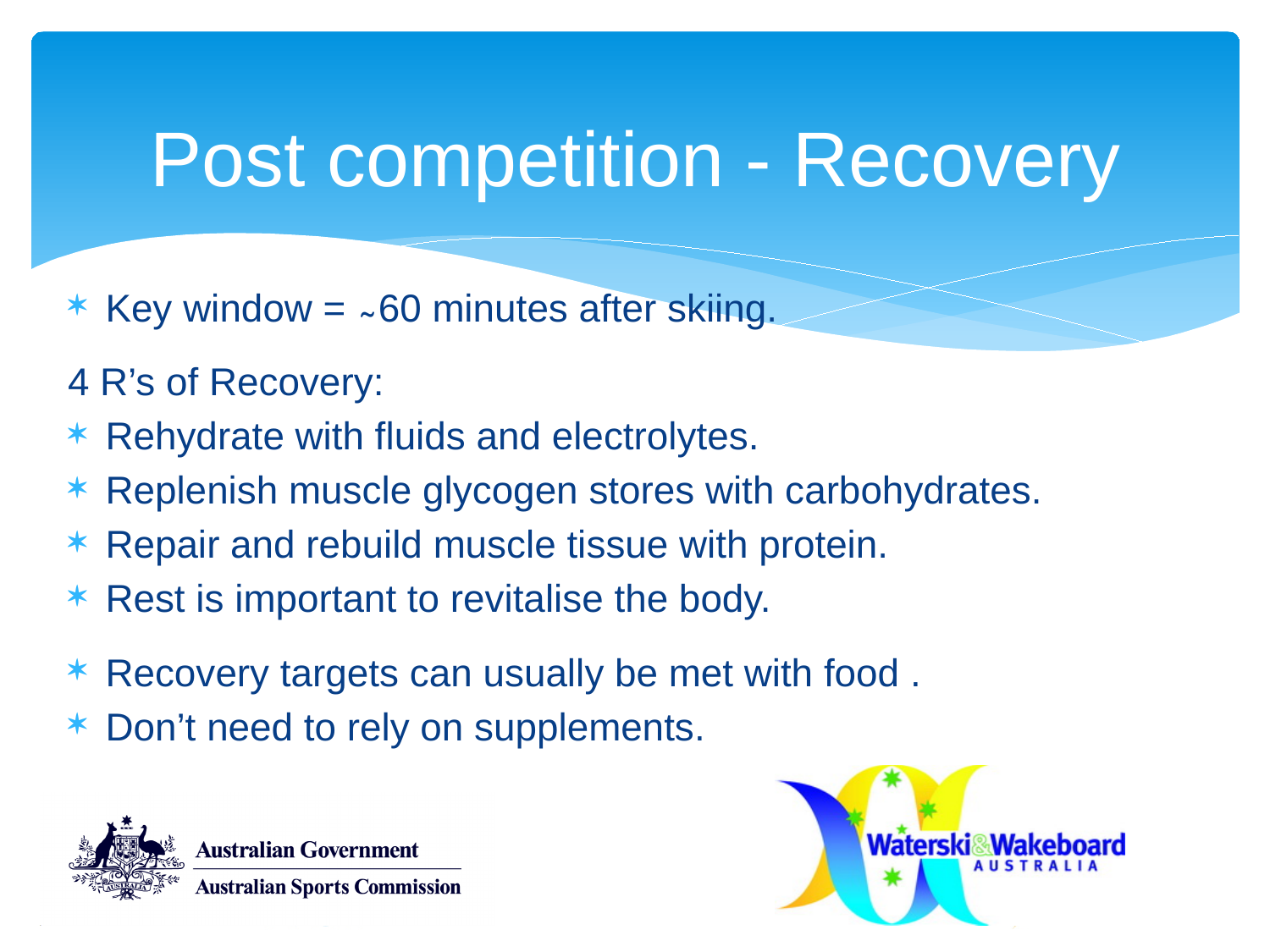

# Post competition - Recovery
Key window =  ̴ 60 minutes after skiing.

4 R’s of Recovery:
Rehydrate with fluids and electrolytes.
Replenish muscle glycogen stores with carbohydrates.
Repair and rebuild muscle tissue with protein.
Rest is important to revitalise the body.

Recovery targets can usually be met with food .
Don’t need to rely on supplements.